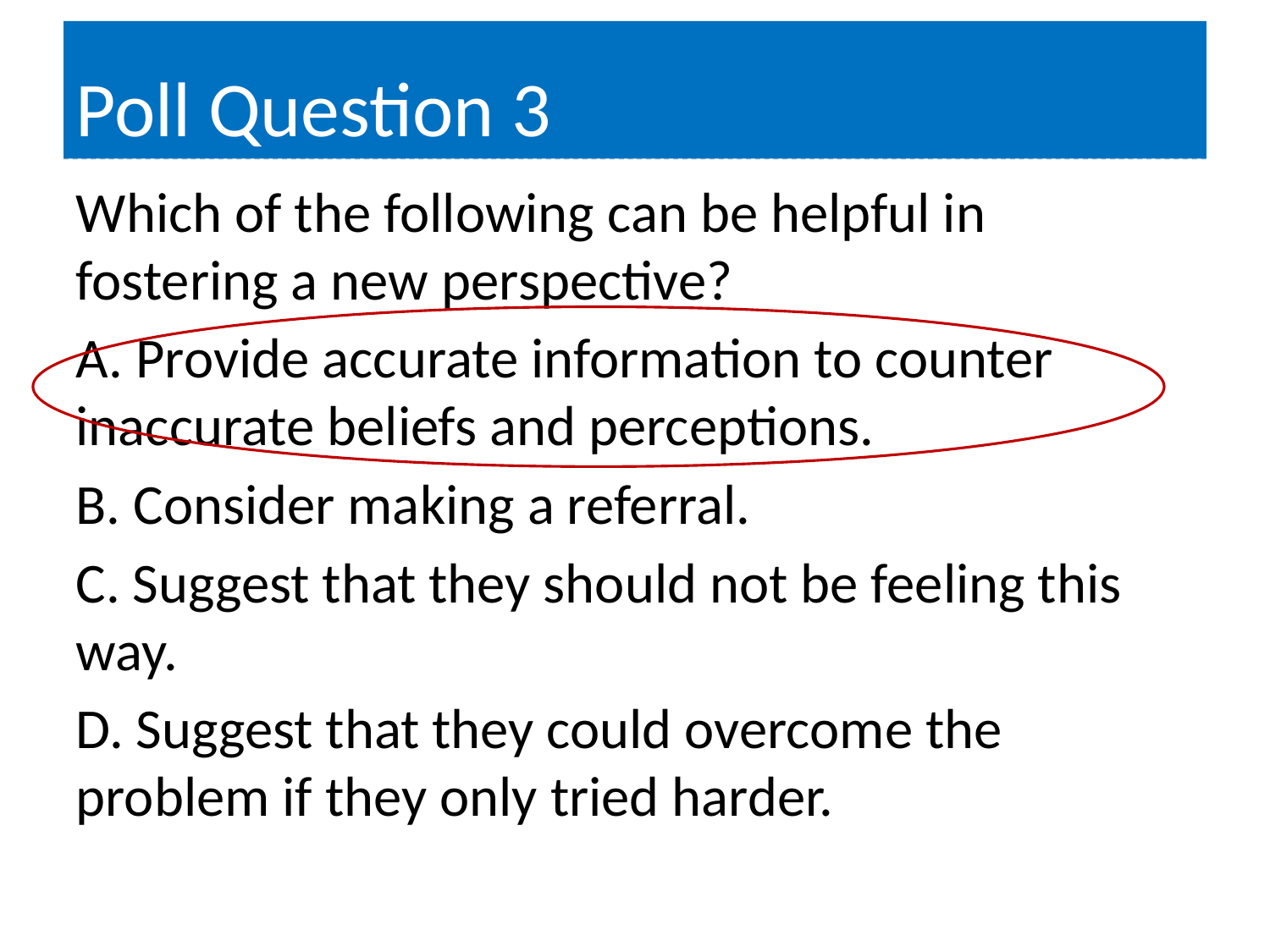

# Poll Question 3
Which of the following can be helpful in fostering a new perspective?
A. Provide accurate information to counter inaccurate beliefs and perceptions.
B. Consider making a referral.
C. Suggest that they should not be feeling this way.
D. Suggest that they could overcome the problem if they only tried harder.